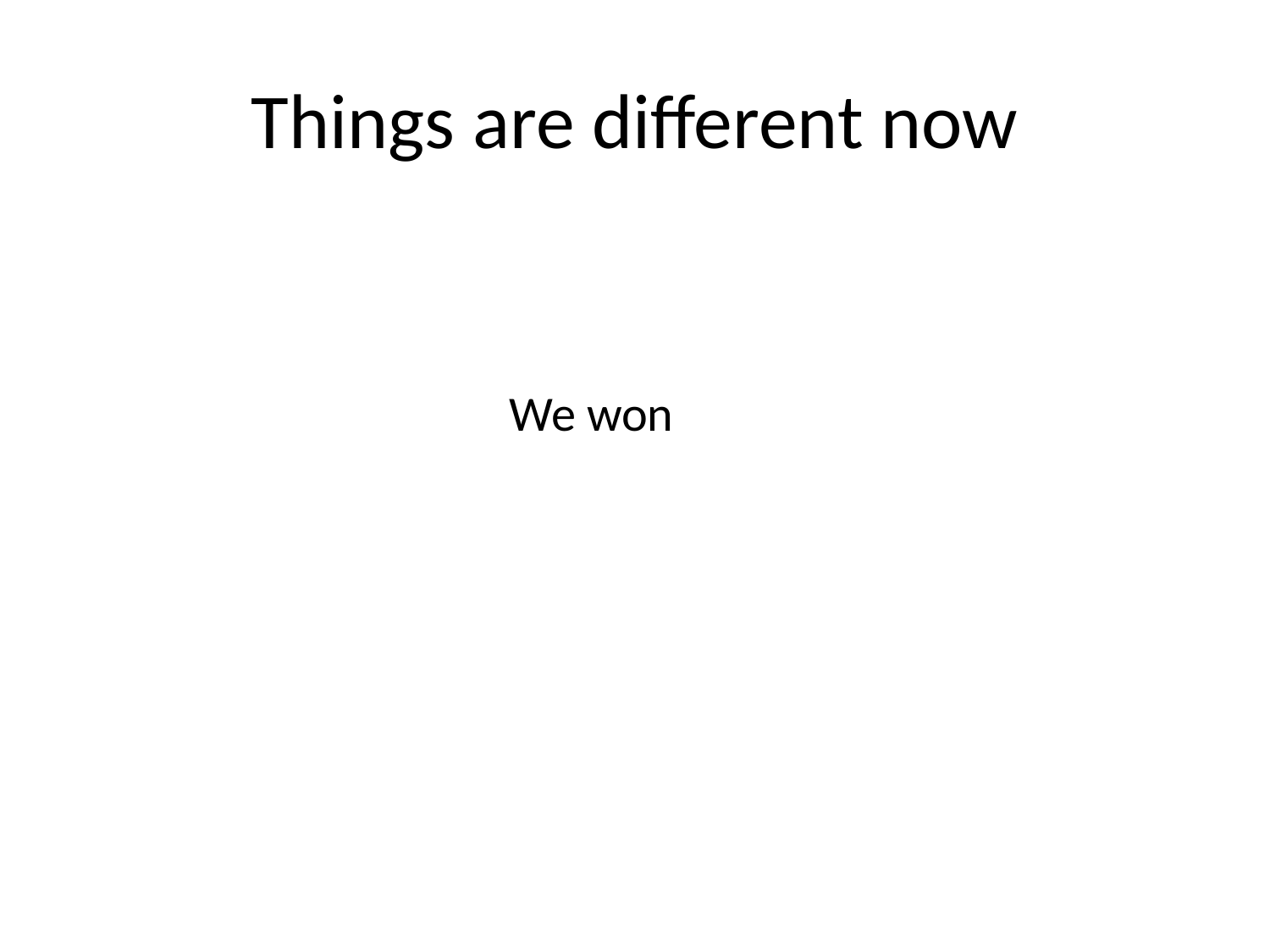

# Things are different now
We won